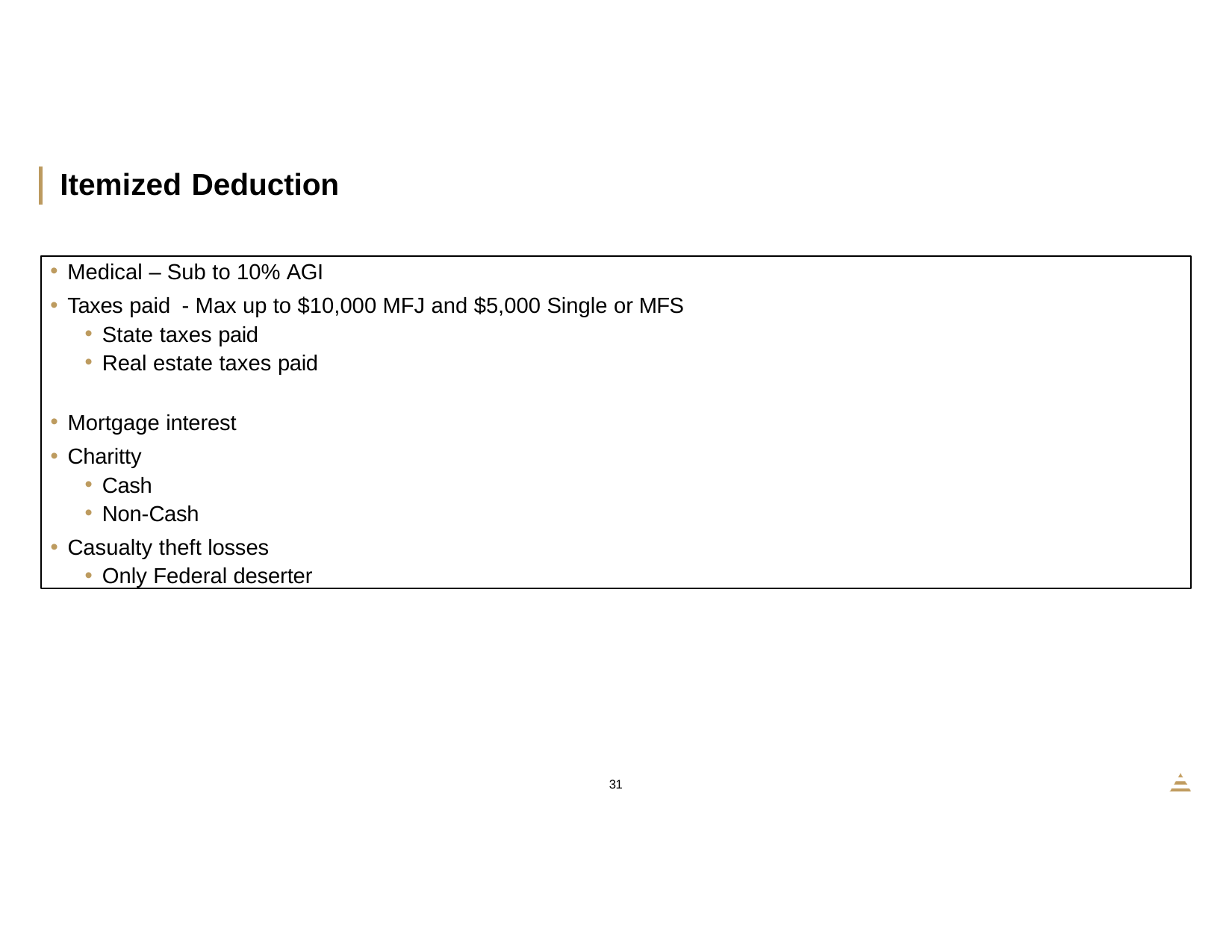

# Itemized Deduction

Medical – Sub to 10% AGI
Taxes paid - Max up to $10,000 MFJ and $5,000 Single or MFS
State taxes paid
Real estate taxes paid

Mortgage interest
Charitty
Cash
Non-Cash
Casualty theft losses
Only Federal deserter
31